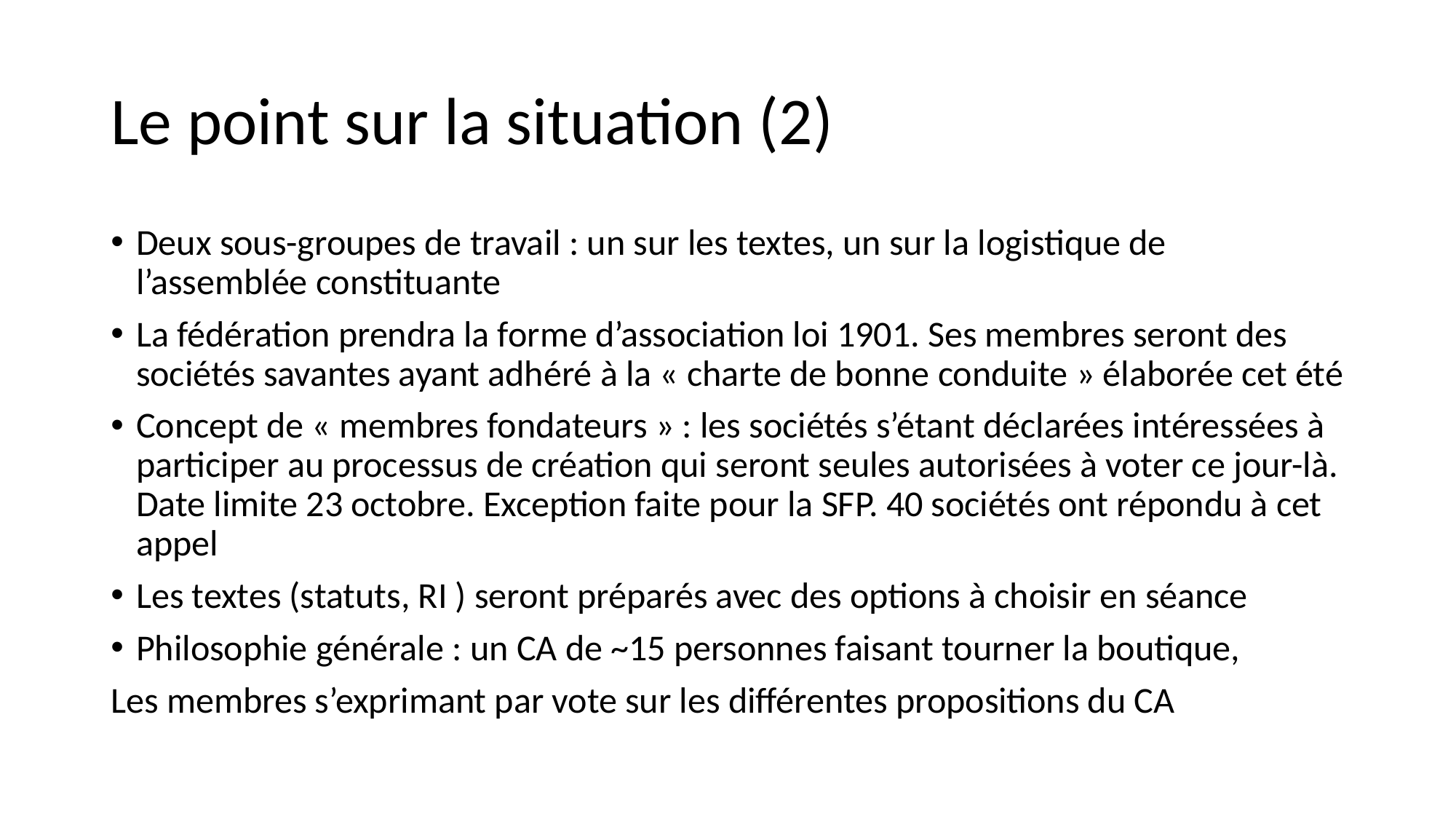

# Le point sur la situation (2)
Deux sous-groupes de travail : un sur les textes, un sur la logistique de l’assemblée constituante
La fédération prendra la forme d’association loi 1901. Ses membres seront des sociétés savantes ayant adhéré à la « charte de bonne conduite » élaborée cet été
Concept de « membres fondateurs » : les sociétés s’étant déclarées intéressées à participer au processus de création qui seront seules autorisées à voter ce jour-là. Date limite 23 octobre. Exception faite pour la SFP. 40 sociétés ont répondu à cet appel
Les textes (statuts, RI ) seront préparés avec des options à choisir en séance
Philosophie générale : un CA de ~15 personnes faisant tourner la boutique,
Les membres s’exprimant par vote sur les différentes propositions du CA